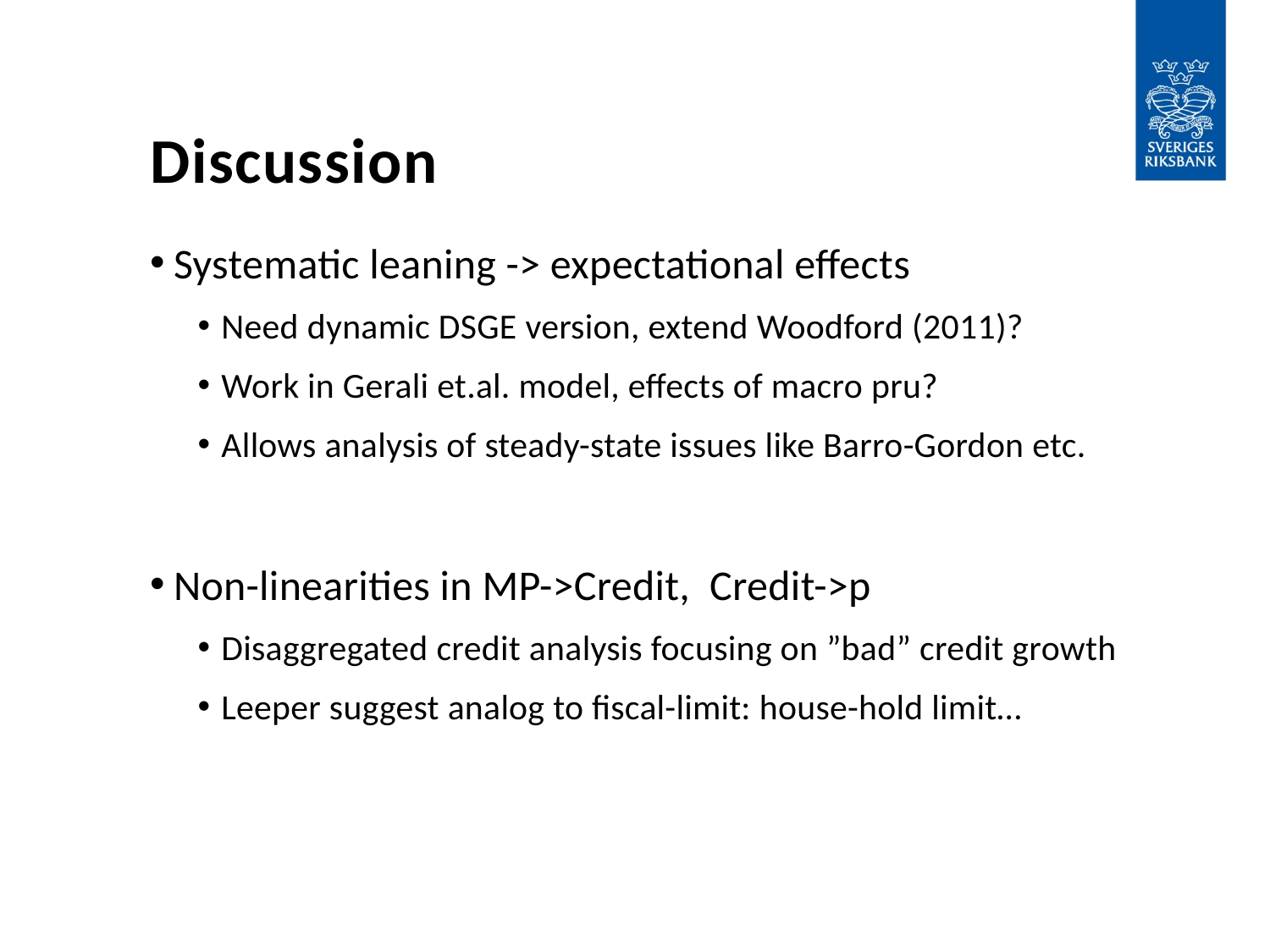

# Discussion
Systematic leaning -> expectational effects
Need dynamic DSGE version, extend Woodford (2011)?
Work in Gerali et.al. model, effects of macro pru?
Allows analysis of steady-state issues like Barro-Gordon etc.

Non-linearities in MP->Credit,  Credit->p
Disaggregated credit analysis focusing on ”bad” credit growth
Leeper suggest analog to fiscal-limit: house-hold limit…